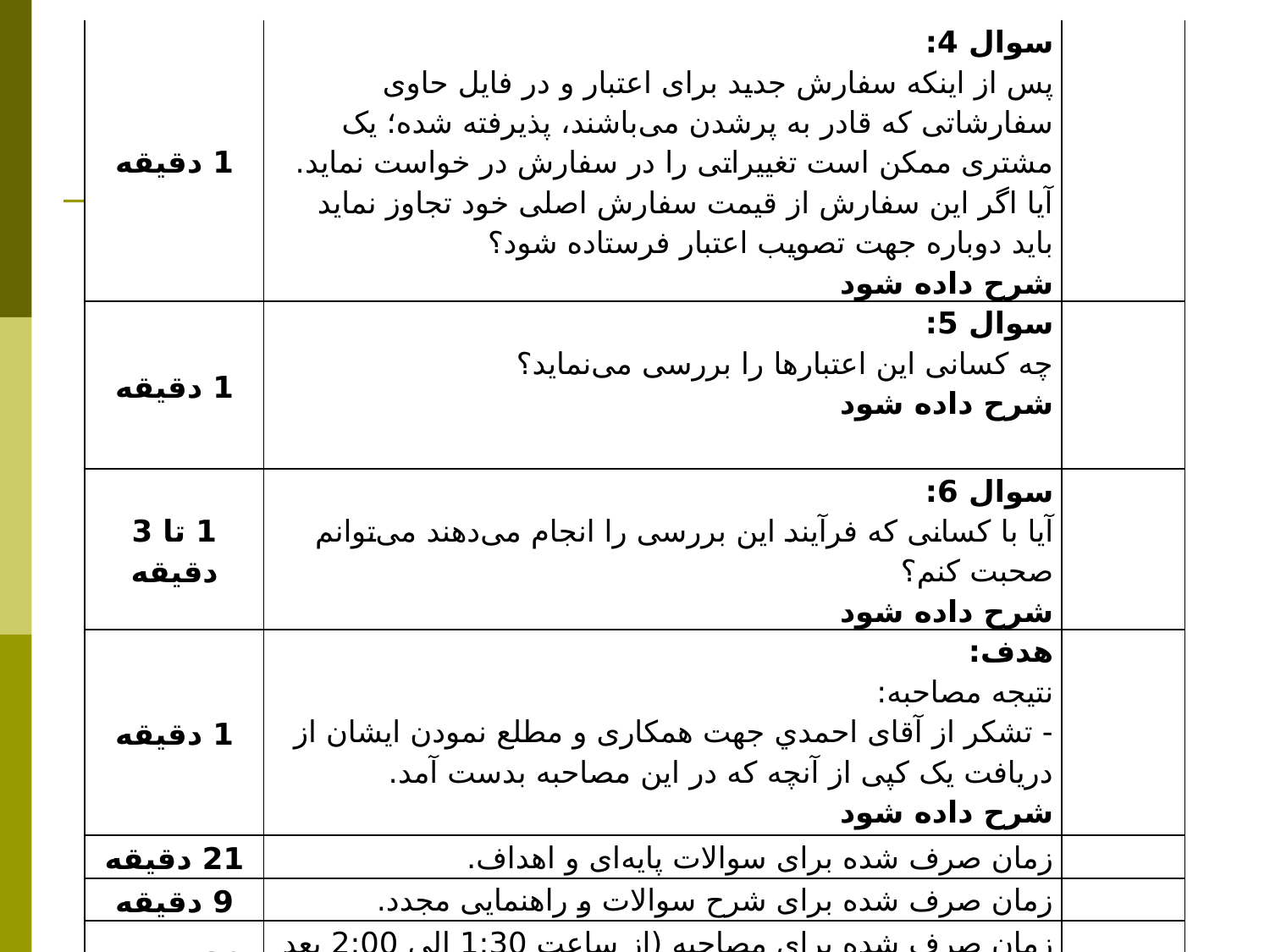

| 1 دقیقه | سوال 4: پس از اینکه سفارش جدید برای اعتبار و در فایل حاوی سفارشاتی که قادر به پرشدن می‌باشند، پذیرفته شده؛ یک مشتری ممکن است تغییراتی را در سفارش در خواست نماید. آیا اگر این سفارش از قیمت سفارش اصلی خود تجاوز نماید باید دوباره جهت تصویب اعتبار فرستاده شود؟ شرح داده شود |  |
| --- | --- | --- |
| 1 دقیقه | سوال 5: چه کسانی این اعتبارها را بررسی می‌نماید؟ شرح داده شود |  |
| 1 تا 3 دقیقه | سوال 6: آیا با کسانی که فرآیند این بررسی را انجام می‌دهند می‌توانم صحبت کنم؟ شرح داده شود |  |
| 1 دقیقه | هدف: نتیجه مصاحبه: - تشکر از آقای احمدي جهت همکاری و مطلع نمودن ایشان از دریافت یک کپی از آنچه که در این مصاحبه بدست آمد. شرح داده شود |  |
| 21 دقیقه | زمان صرف شده برای سوالات پایه‌ای و اهداف. |  |
| 9 دقیقه | زمان صرف شده برای شرح سوالات و راهنمایی مجدد. |  |
| 30 دقیقه | زمان صرف شده برای مصاحبه (از ساعت 1:30 الی 2:00 بعد از ظهر) |  |
| توضیحات و یادداشت‌های عمومی: |  |  |
#
28